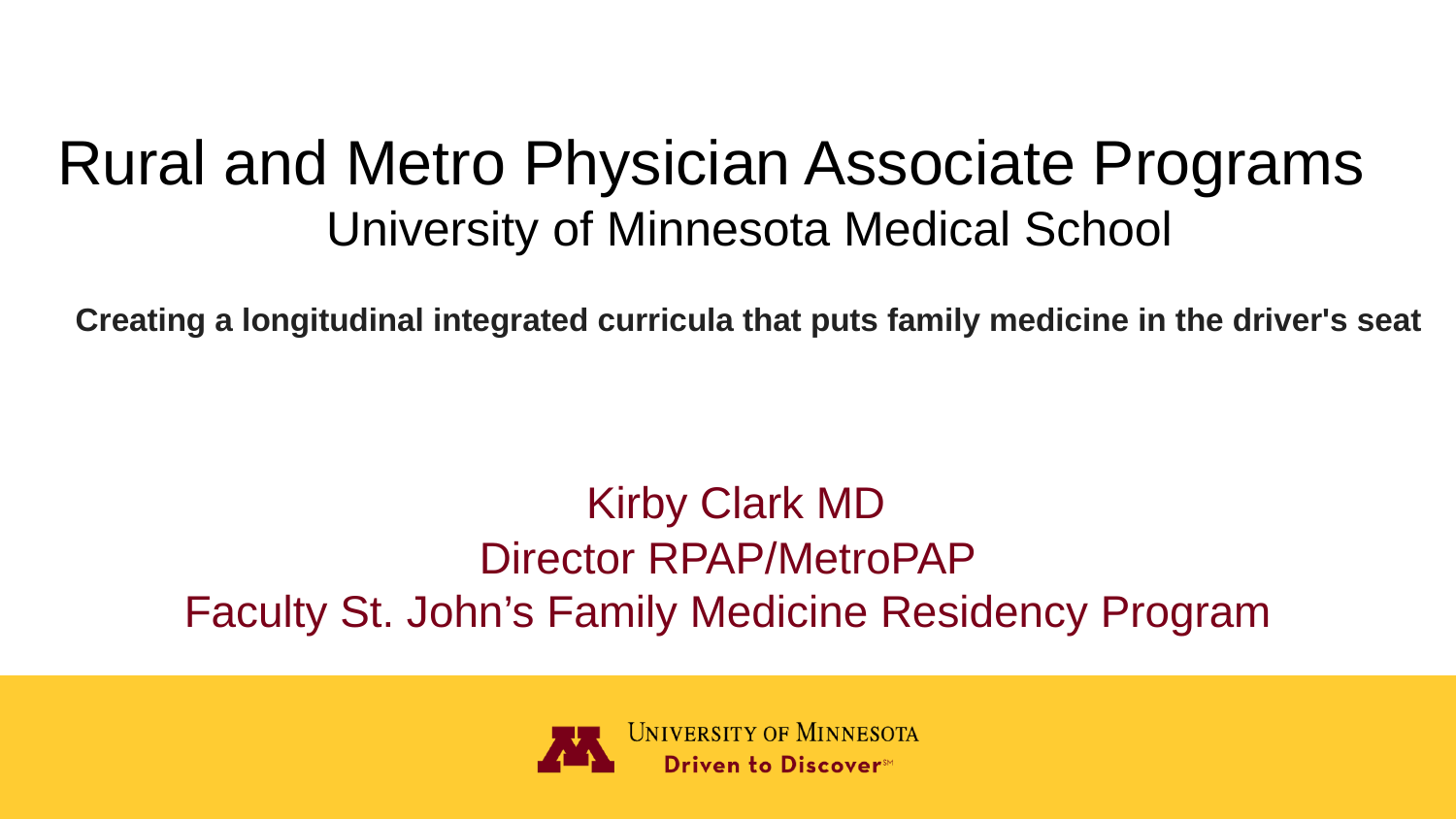

# Rural and Metro Physician Associate Programs
University of Minnesota Medical School

Creating a longitudinal integrated curricula that puts family medicine in the driver's seat
 Kirby Clark MD
Director RPAP/MetroPAP
Faculty St. John’s Family Medicine Residency Program